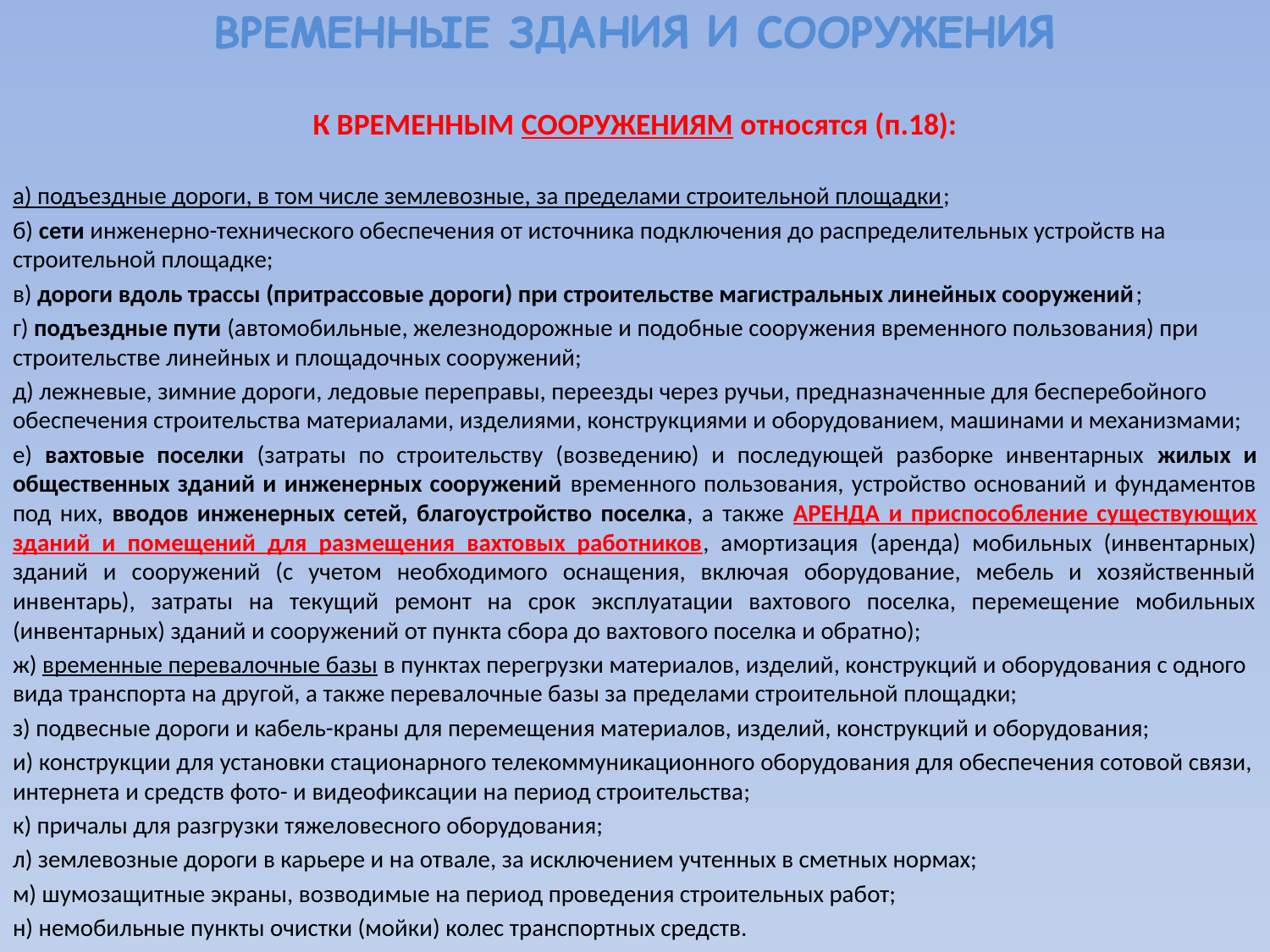

# ВРЕМЕННЫЕ ЗДАНИЯ И СООРУЖЕНИЯ

К ВРЕМЕННЫМ СООРУЖЕНИЯМ относятся (п.18):

а) подъездные дороги, в том числе землевозные, за пределами строительной площадки;
б) сети инженерно-технического обеспечения от источника подключения до распределительных устройств на строительной площадке;
в) дороги вдоль трассы (притрассовые дороги) при строительстве магистральных линейных сооружений;
г) подъездные пути (автомобильные, железнодорожные и подобные сооружения временного пользования) при строительстве линейных и площадочных сооружений;
д) лежневые, зимние дороги, ледовые переправы, переезды через ручьи, предназначенные для бесперебойного обеспечения строительства материалами, изделиями, конструкциями и оборудованием, машинами и механизмами;
е) вахтовые поселки (затраты по строительству (возведению) и последующей разборке инвентарных жилых и общественных зданий и инженерных сооружений временного пользования, устройство оснований и фундаментов под них, вводов инженерных сетей, благоустройство поселка, а также АРЕНДА и приспособление существующих зданий и помещений для размещения вахтовых работников, амортизация (аренда) мобильных (инвентарных) зданий и сооружений (с учетом необходимого оснащения, включая оборудование, мебель и хозяйственный инвентарь), затраты на текущий ремонт на срок эксплуатации вахтового поселка, перемещение мобильных (инвентарных) зданий и сооружений от пункта сбора до вахтового поселка и обратно);
ж) временные перевалочные базы в пунктах перегрузки материалов, изделий, конструкций и оборудования с одного вида транспорта на другой, а также перевалочные базы за пределами строительной площадки;
з) подвесные дороги и кабель-краны для перемещения материалов, изделий, конструкций и оборудования;
и) конструкции для установки стационарного телекоммуникационного оборудования для обеспечения сотовой связи, интернета и средств фото- и видеофиксации на период строительства;
к) причалы для разгрузки тяжеловесного оборудования;
л) землевозные дороги в карьере и на отвале, за исключением учтенных в сметных нормах;
м) шумозащитные экраны, возводимые на период проведения строительных работ;
н) немобильные пункты очистки (мойки) колес транспортных средств.